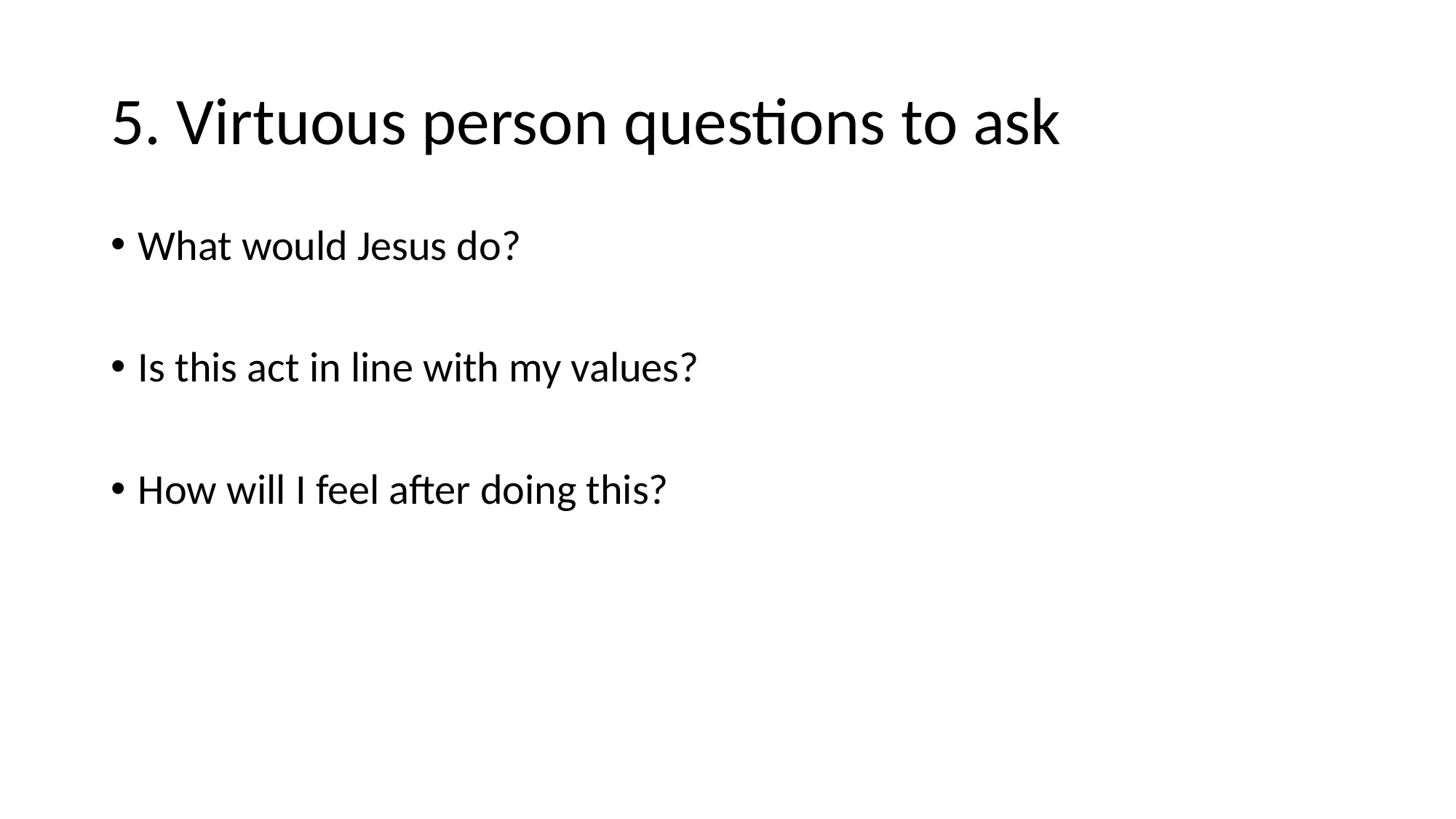

# 5. Virtuous person questions to ask
What would Jesus do?

Is this act in line with my values?

How will I feel after doing this?